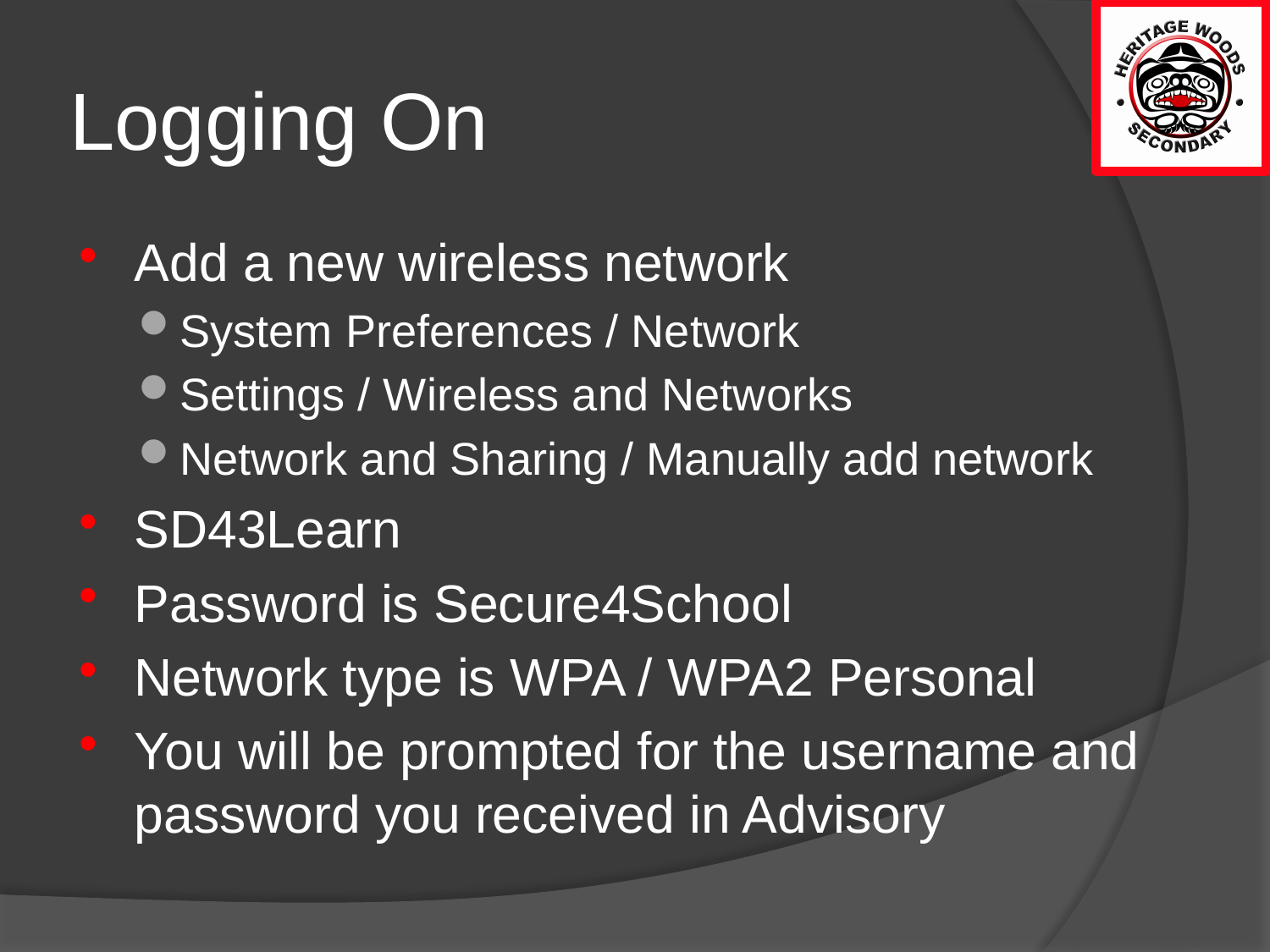

# Logging On
Add a new wireless network
System Preferences / Network
Settings / Wireless and Networks
Network and Sharing / Manually add network
SD43Learn
Password is Secure4School
Network type is WPA / WPA2 Personal
You will be prompted for the username and password you received in Advisory